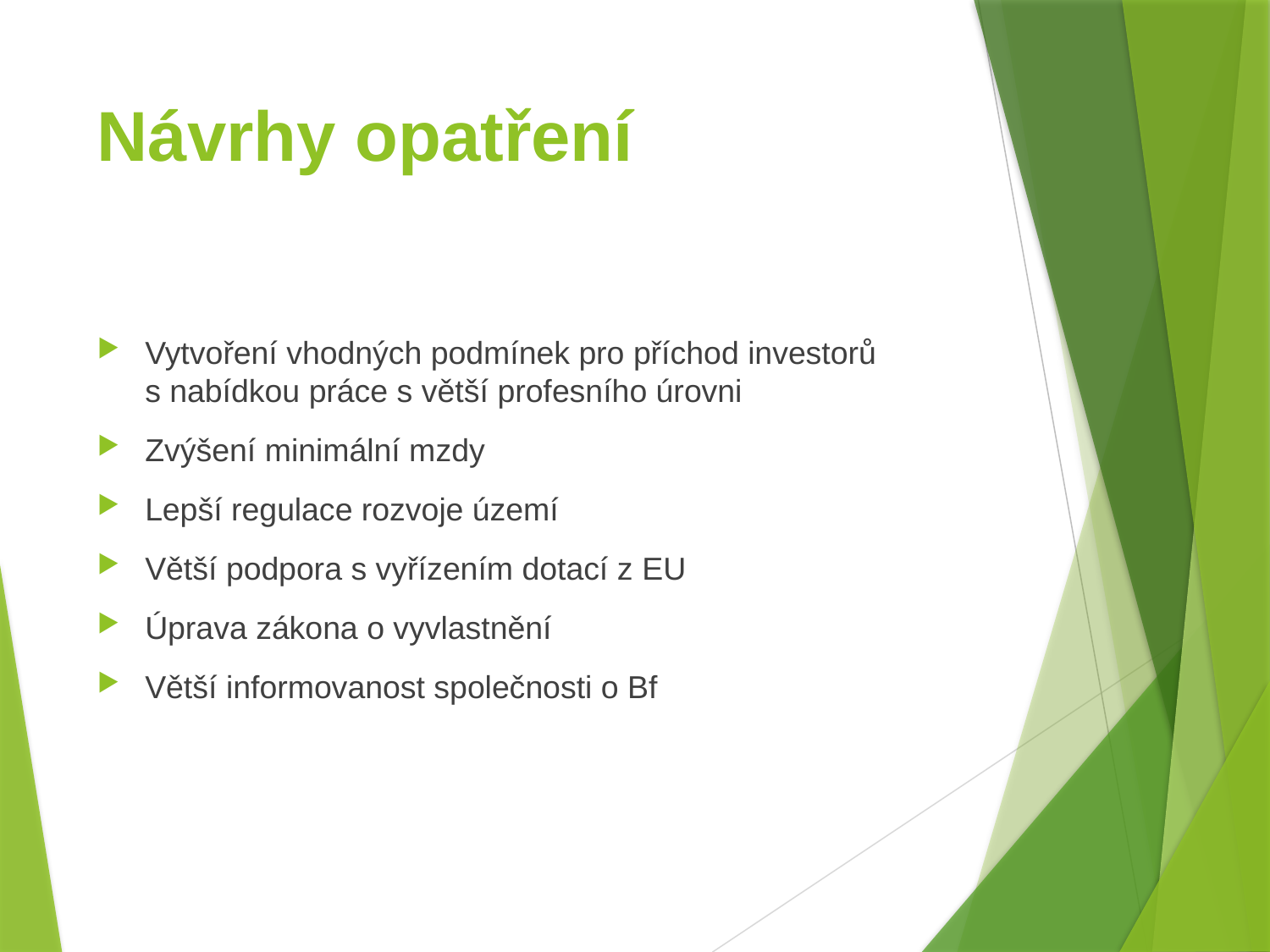

# Návrhy opatření
Vytvoření vhodných podmínek pro příchod investorů s nabídkou práce s větší profesního úrovni
Zvýšení minimální mzdy
Lepší regulace rozvoje území
Větší podpora s vyřízením dotací z EU
Úprava zákona o vyvlastnění
Větší informovanost společnosti o Bf